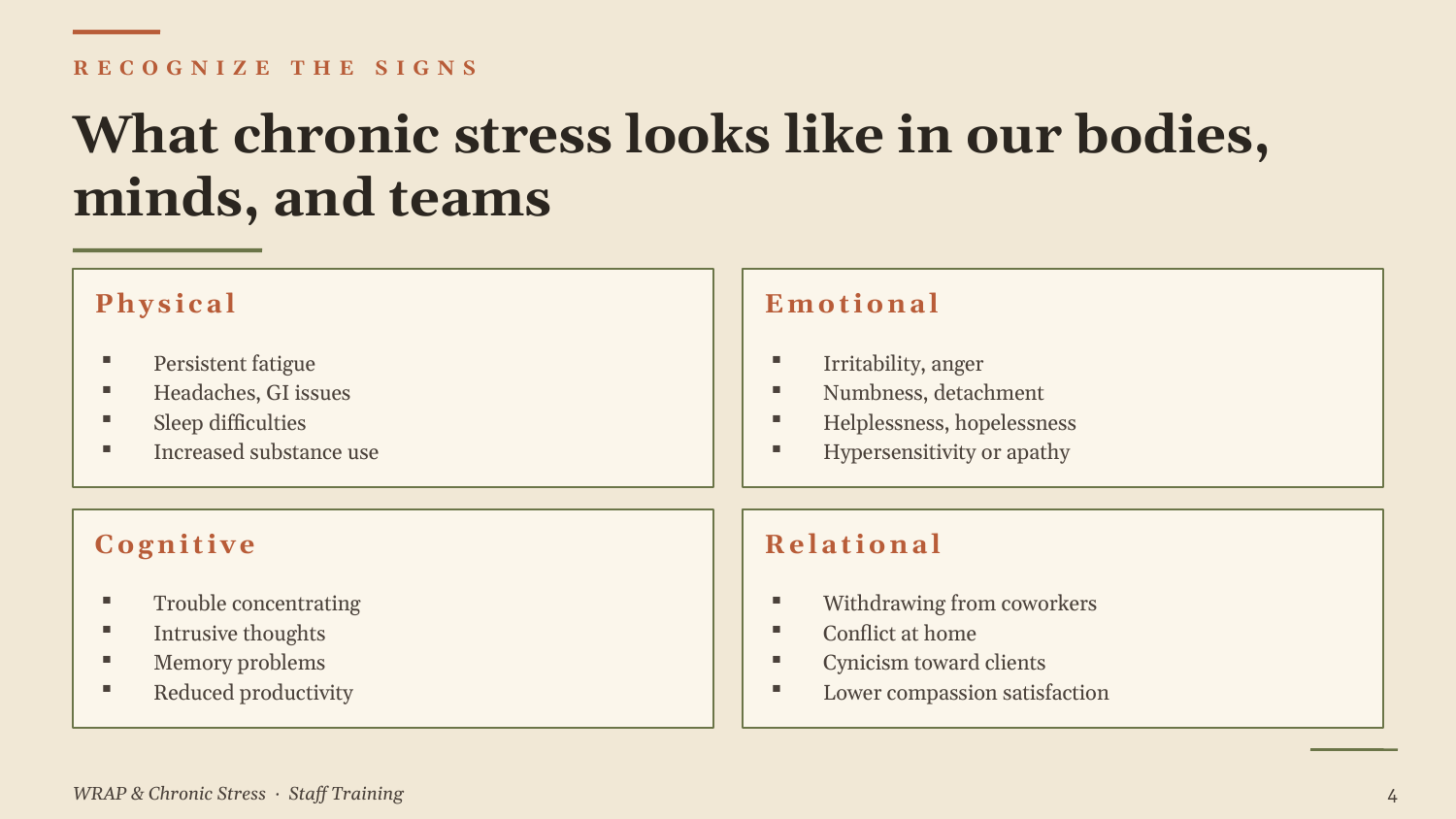

RECOGNIZE THE SIGNS
What chronic stress looks like in our bodies, minds, and teams

Physical
Emotional
Persistent fatigue
Headaches, GI issues
Sleep difficulties
Increased substance use
Irritability, anger
Numbness, detachment
Helplessness, hopelessness
Hypersensitivity or apathy

Cognitive
Relational
Trouble concentrating
Intrusive thoughts
Memory problems
Reduced productivity
Withdrawing from coworkers
Conflict at home
Cynicism toward clients
Lower compassion satisfaction

WRAP & Chronic Stress  ·  Staff Training
4